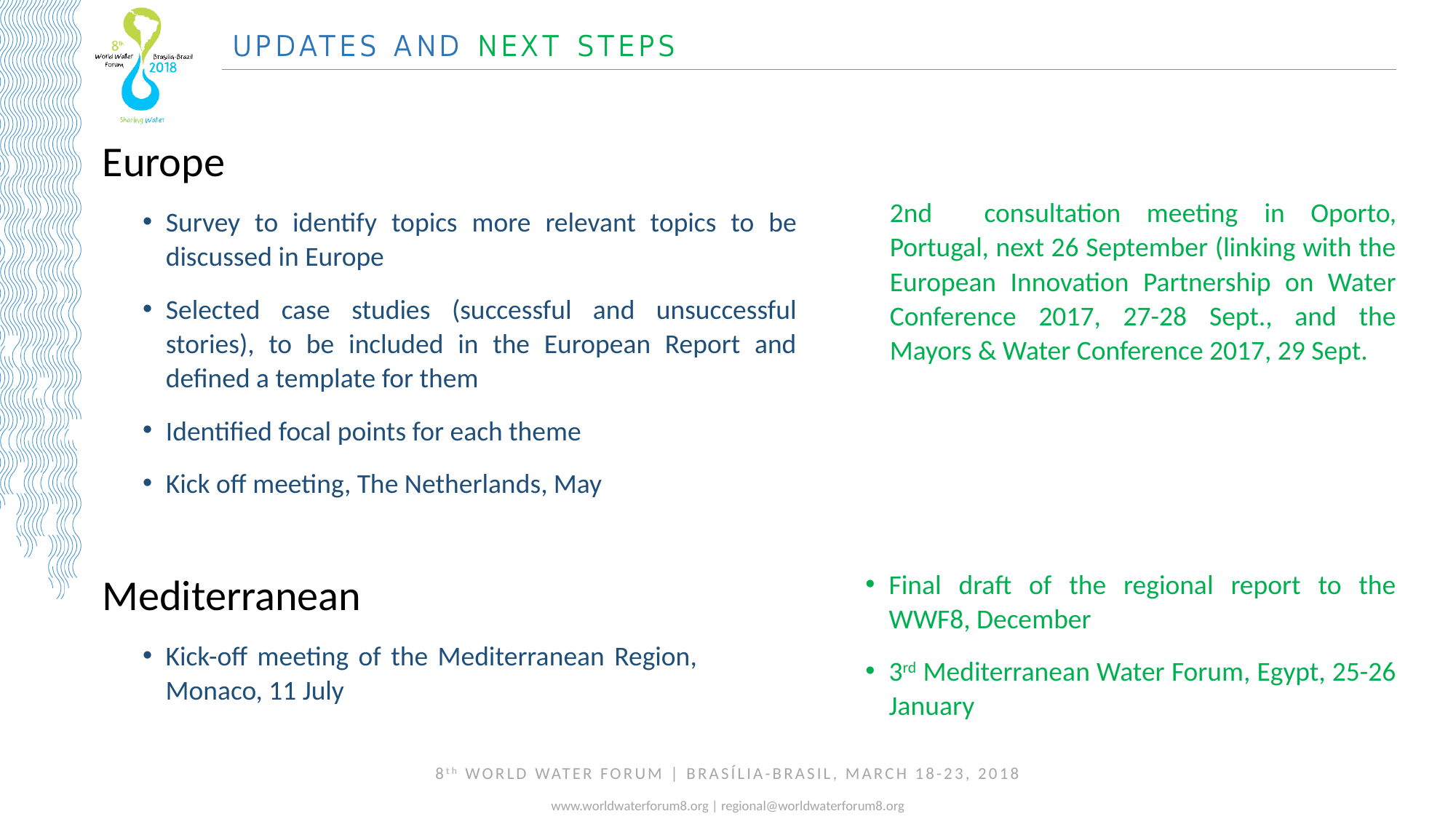

UPDATES AND NEXT STEPS
Europe
Survey to identify topics more relevant topics to be discussed in Europe
Selected case studies (successful and unsuccessful stories), to be included in the European Report and defined a template for them
Identified focal points for each theme
Kick off meeting, The Netherlands, May
2nd  consultation meeting in Oporto, Portugal, next 26 September (linking with the European Innovation Partnership on Water Conference 2017, 27-28 Sept., and the Mayors & Water Conference 2017, 29 Sept.
Mediterranean
Kick-off meeting of the Mediterranean Region, Monaco, 11 July

Final draft of the regional report to the WWF8, December
3rd Mediterranean Water Forum, Egypt, 25-26 January